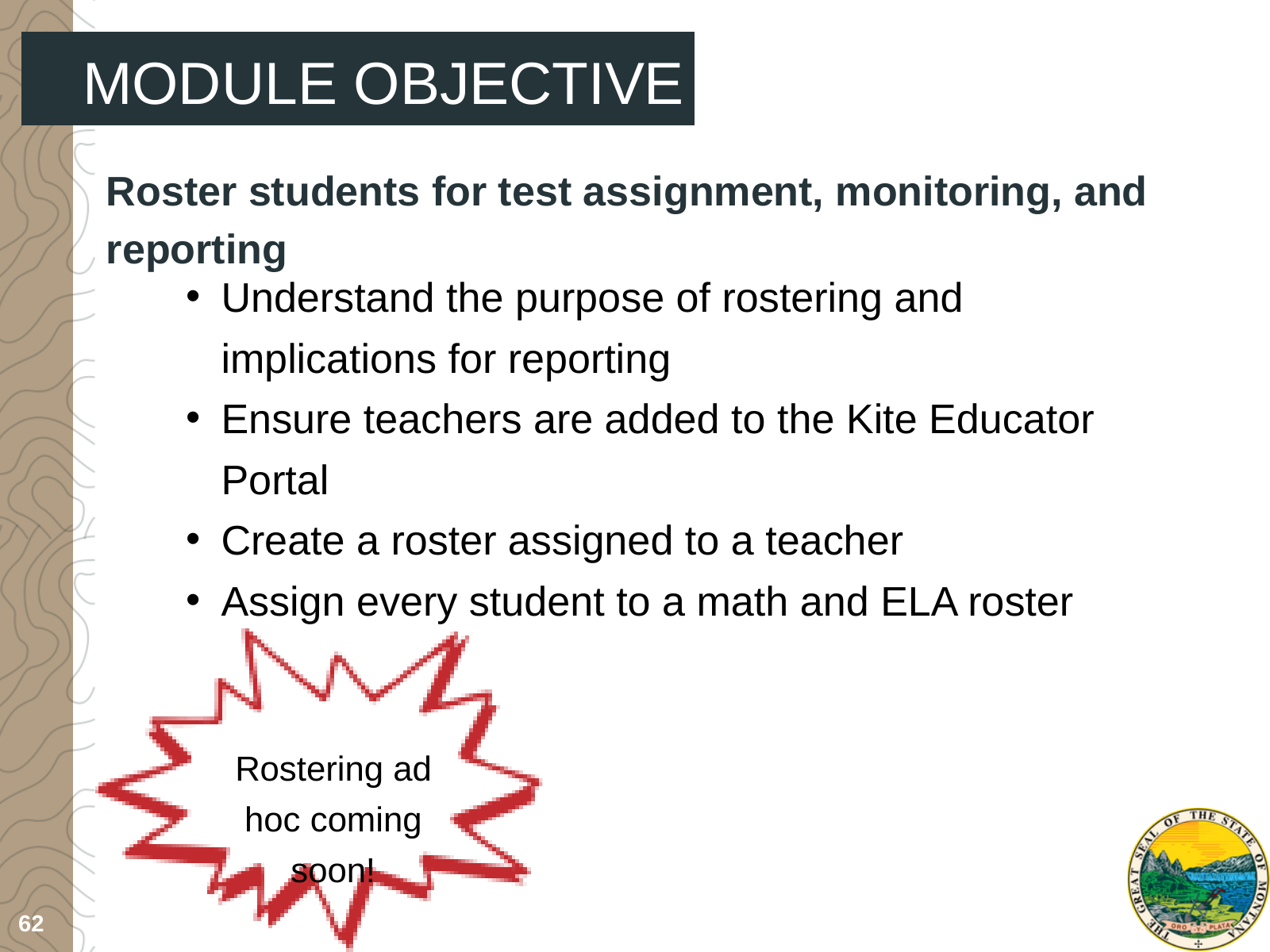

MODULE OBJECTIVE

Roster students for test assignment, monitoring, and reporting
Understand the purpose of rostering and implications for reporting
Ensure teachers are added to the Kite Educator Portal
Create a roster assigned to a teacher
Assign every student to a math and ELA roster

Rostering ad hoc coming soon!

62